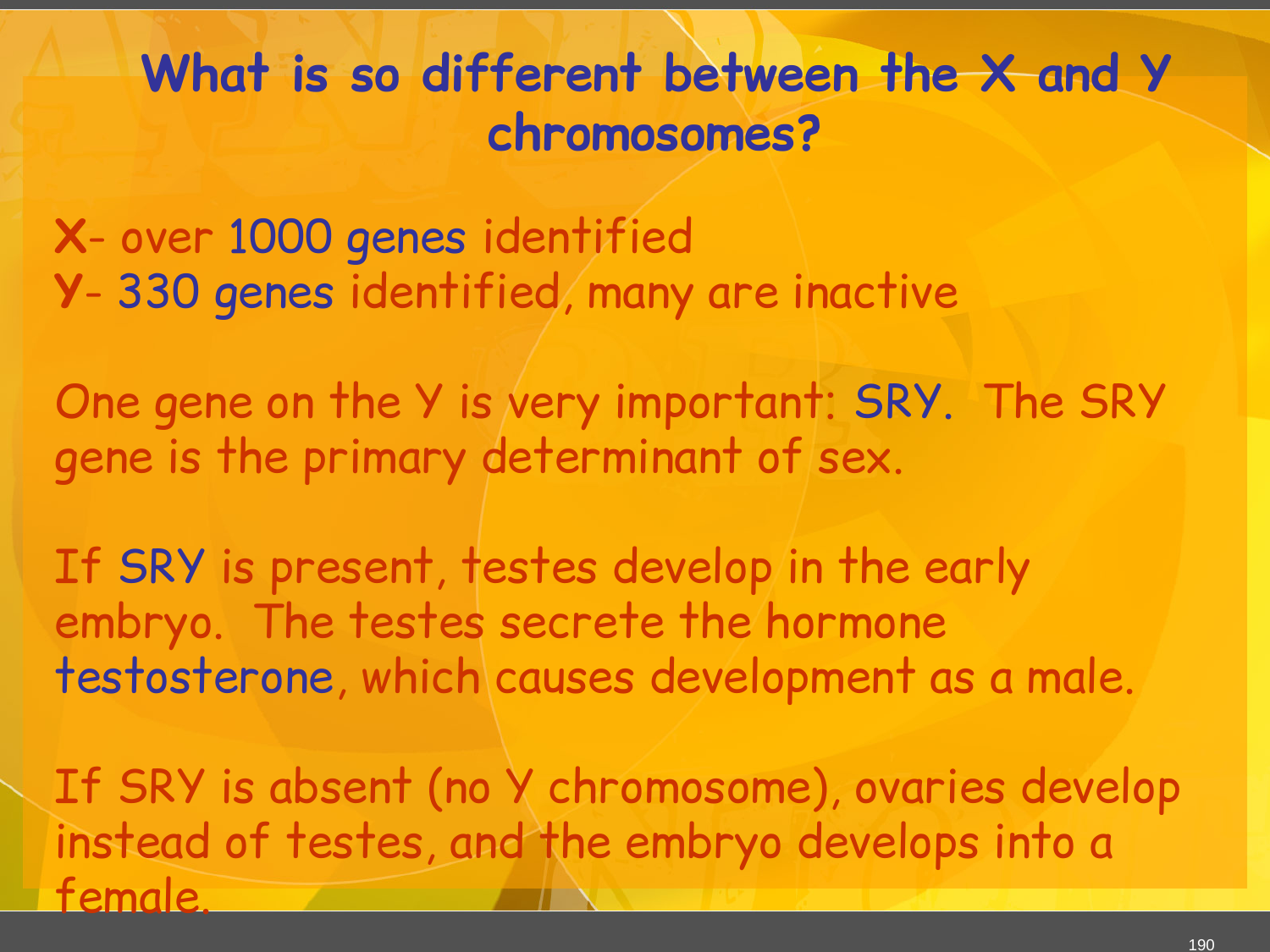

# What is so different between the X and Y chromosomes?

X- over 1000 genes identified
Y- 330 genes identified, many are inactive

One gene on the Y is very important: SRY.  The SRY gene is the primary determinant of sex.

If SRY is present, testes develop in the early embryo.  The testes secrete the hormone testosterone, which causes development as a male.

If SRY is absent (no Y chromosome), ovaries develop instead of testes, and the embryo develops into a female.

190